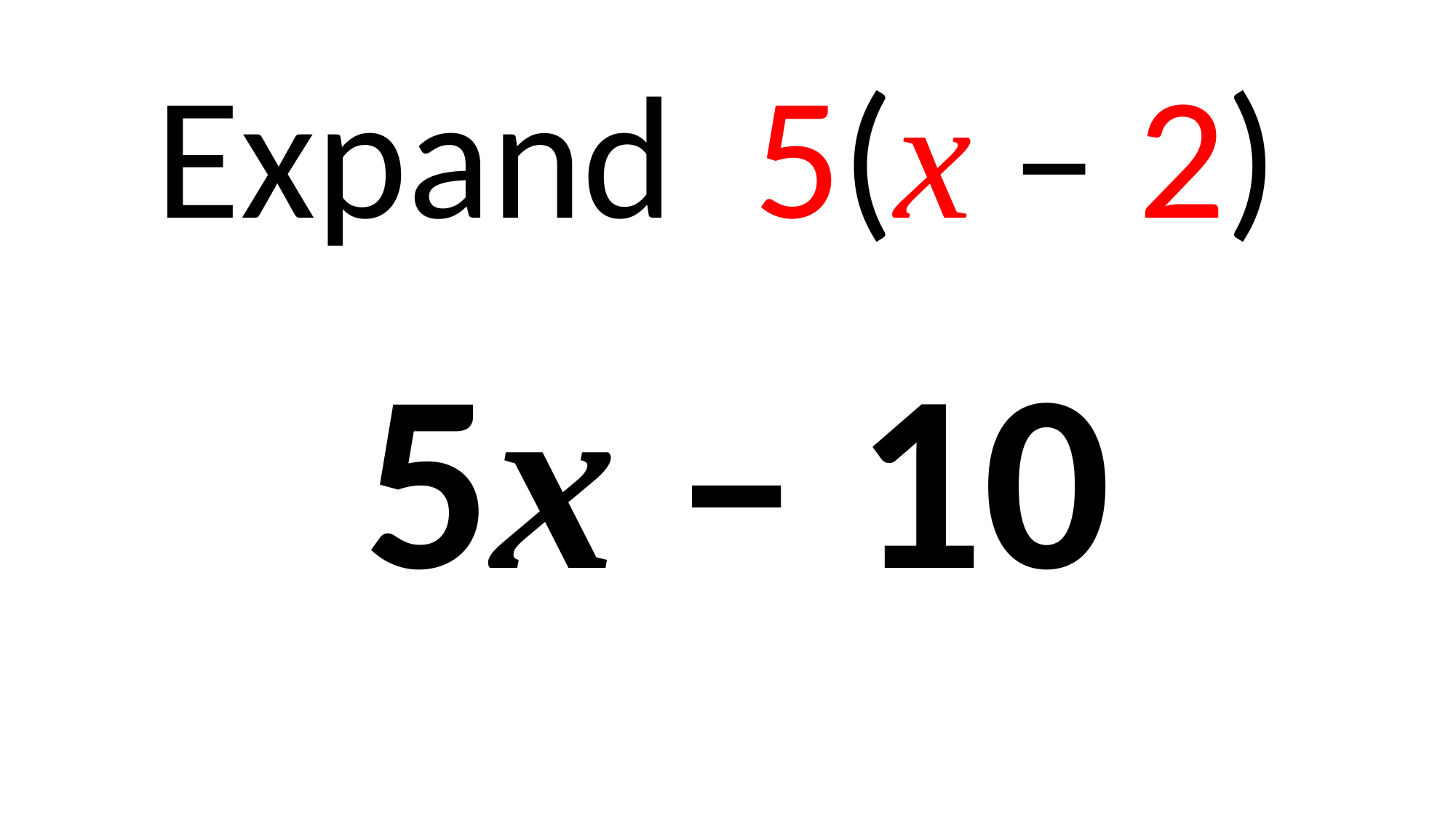

Expand  5(x – 2)
5x – 10